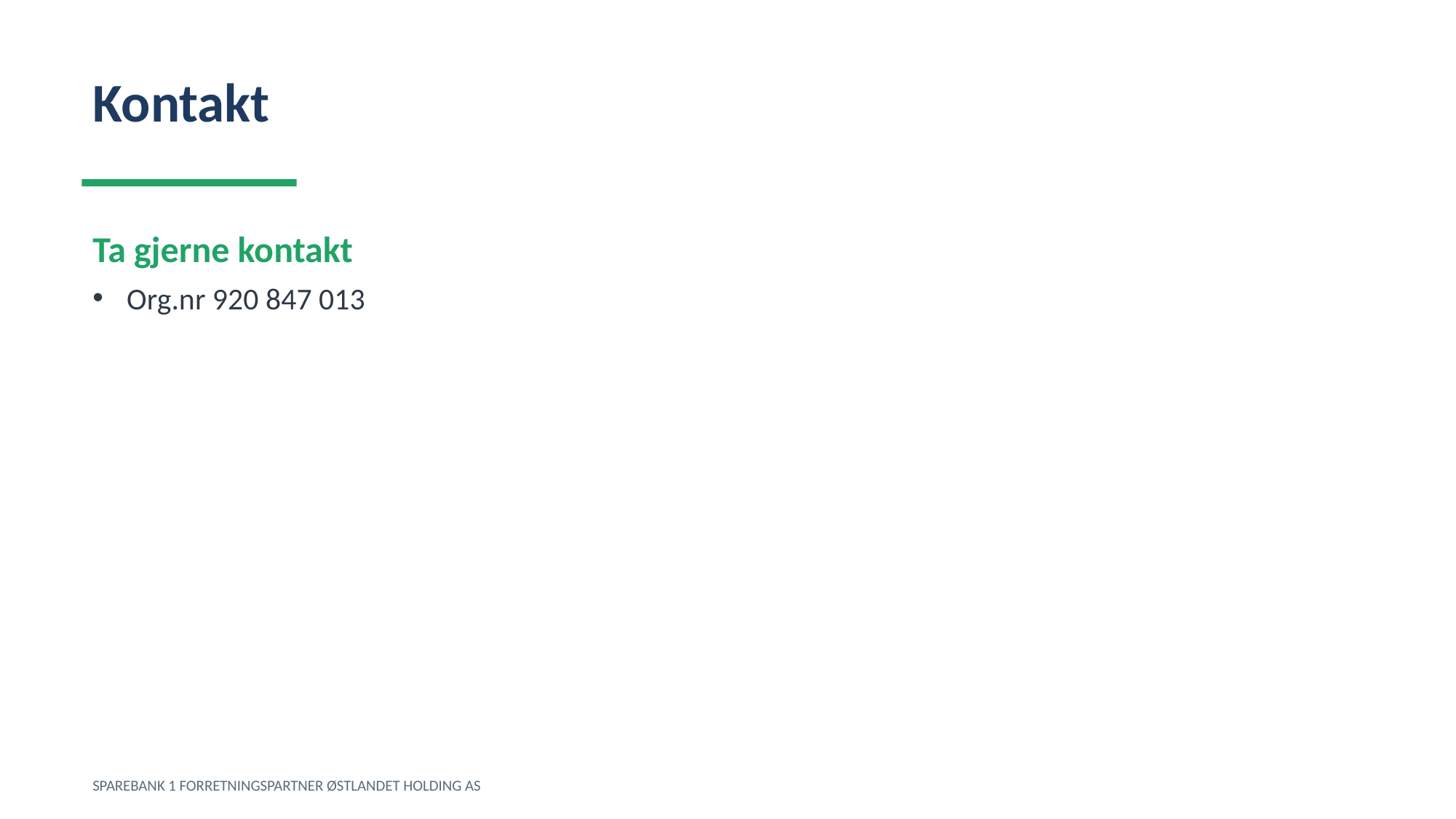

Kontakt

Ta gjerne kontakt
Org.nr 920 847 013
SPAREBANK 1 FORRETNINGSPARTNER ØSTLANDET HOLDING AS